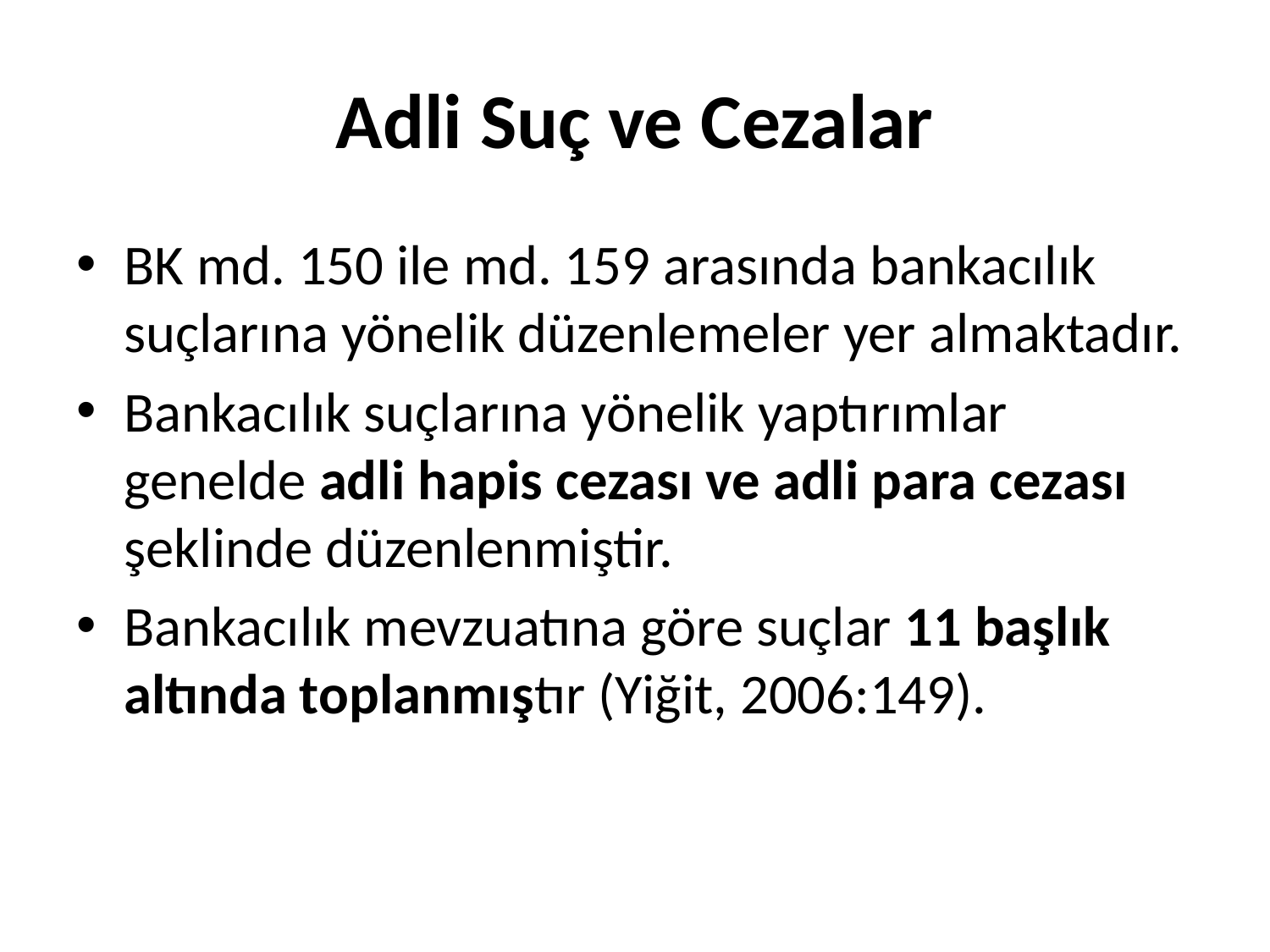

# Adli Suç ve Cezalar
BK md. 150 ile md. 159 arasında bankacılık suçlarına yönelik düzenlemeler yer almaktadır.
Bankacılık suçlarına yönelik yaptırımlar genelde adli hapis cezası ve adli para cezası şeklinde düzenlenmiştir.
Bankacılık mevzuatına göre suçlar 11 başlık altında toplanmıştır (Yiğit, 2006:149).